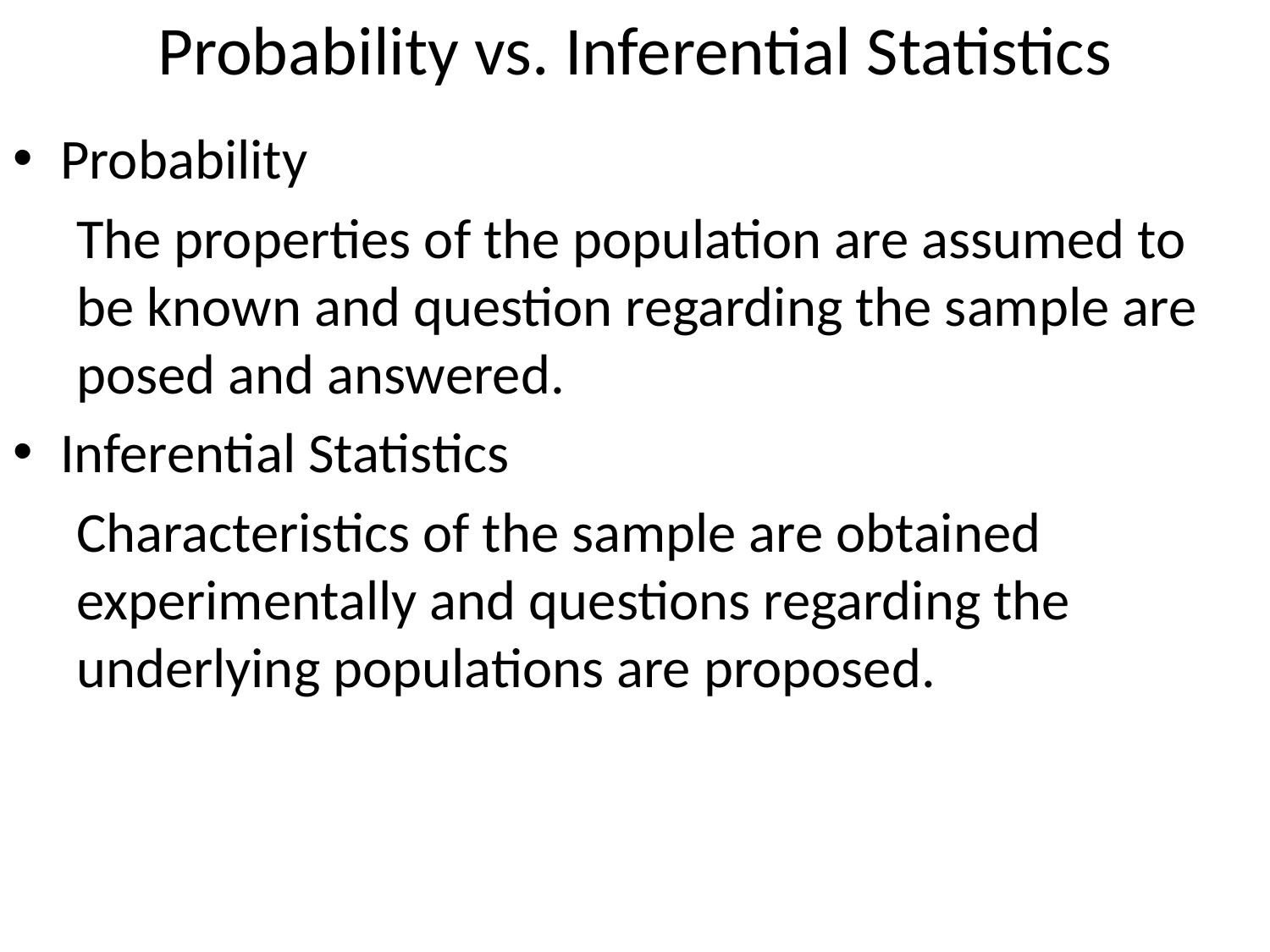

# Probability vs. Inferential Statistics
Probability
The properties of the population are assumed to be known and question regarding the sample are posed and answered.
Inferential Statistics
Characteristics of the sample are obtained experimentally and questions regarding the underlying populations are proposed.